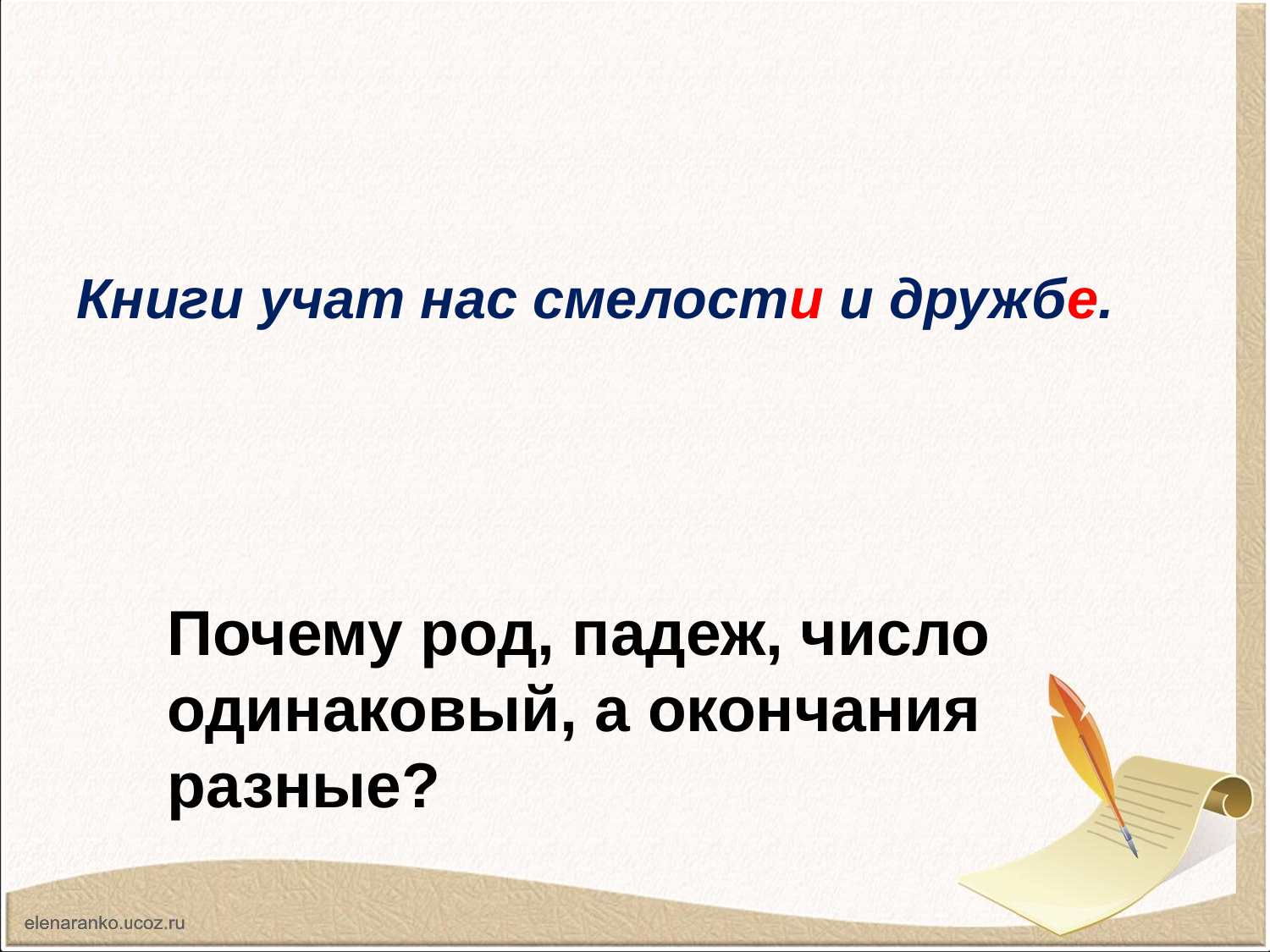

#
Книги учат нас смелости и дружбе.
Почему род, падеж, число одинаковый, а окончания разные?